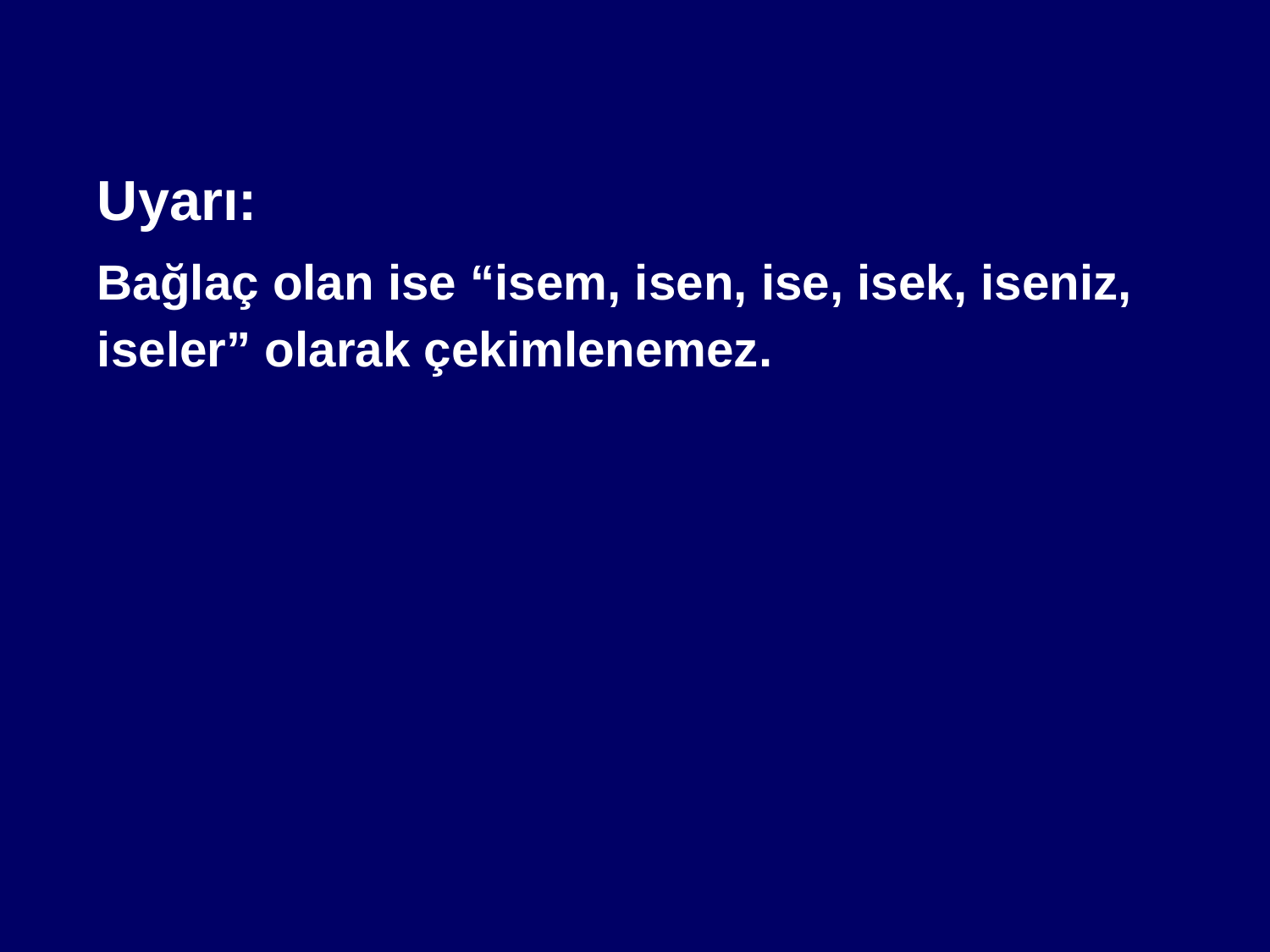

Uyarı:
	Bağlaç olan ise “isem, isen, ise, isek, iseniz, iseler” olarak çekimlenemez.
#